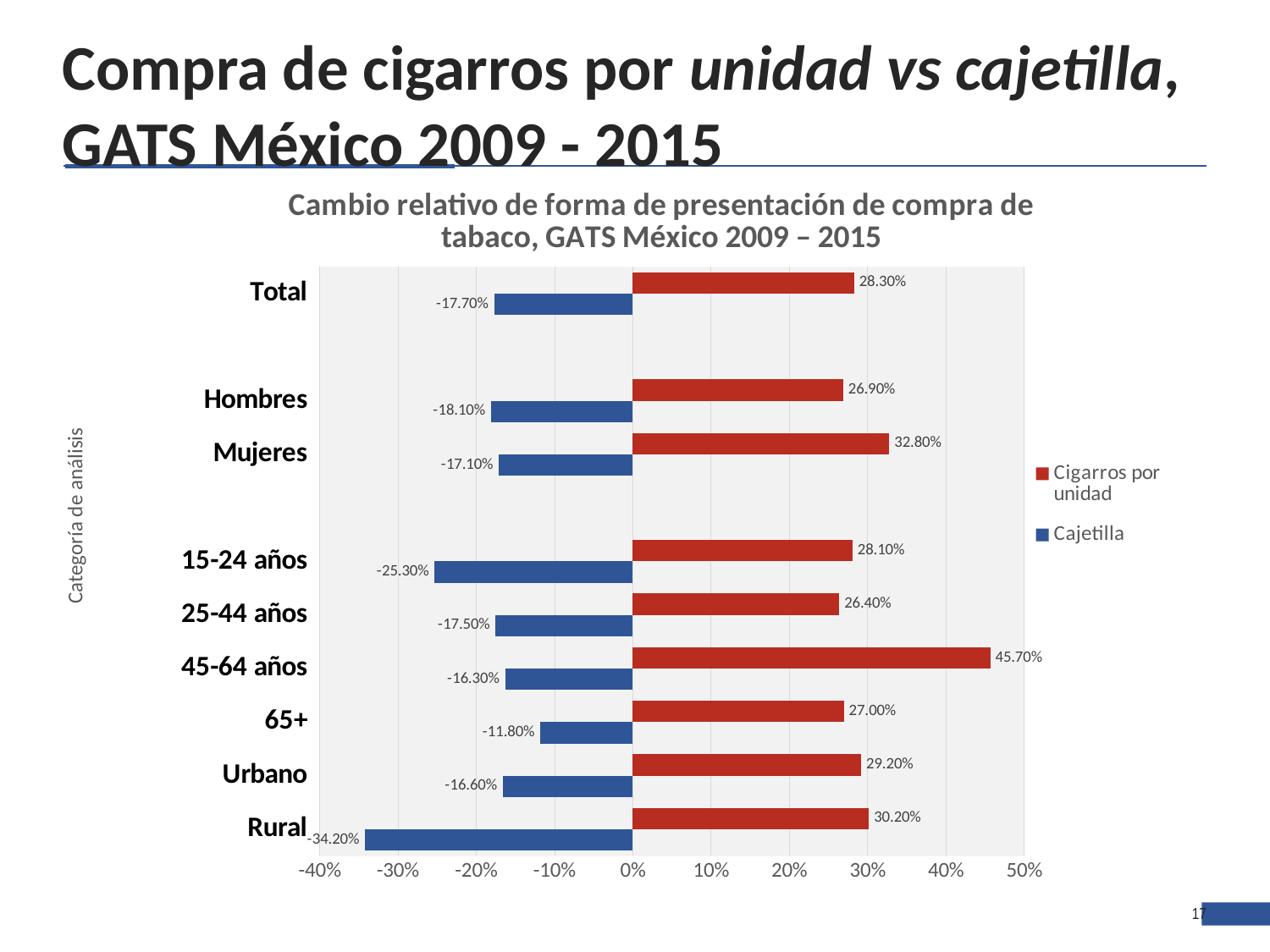

# Compra de cigarros por unidad vs cajetilla, GATS México 2009 - 2015

### Chart: Cambio relativo de forma de presentación de compra de tabaco, GATS México 2009 – 2015

| Category | Cajetilla | Cigarros por unidad |
|---|---|---|
| Rural | -0.342 | 0.302 |
| Urbano | -0.166 | 0.292 |
| 65+ | -0.118 | 0.27 |
| 45-64 años | -0.163 | 0.457 |
| 25-44 años | -0.175 | 0.264 |
| 15-24 años | -0.253 | 0.281 |
|  | None | None |
| Mujeres | -0.171 | 0.328 |
| Hombres | -0.181 | 0.269 |
|  | None | None |
| Total | -0.177 | 0.283 |
Categoría de análisis